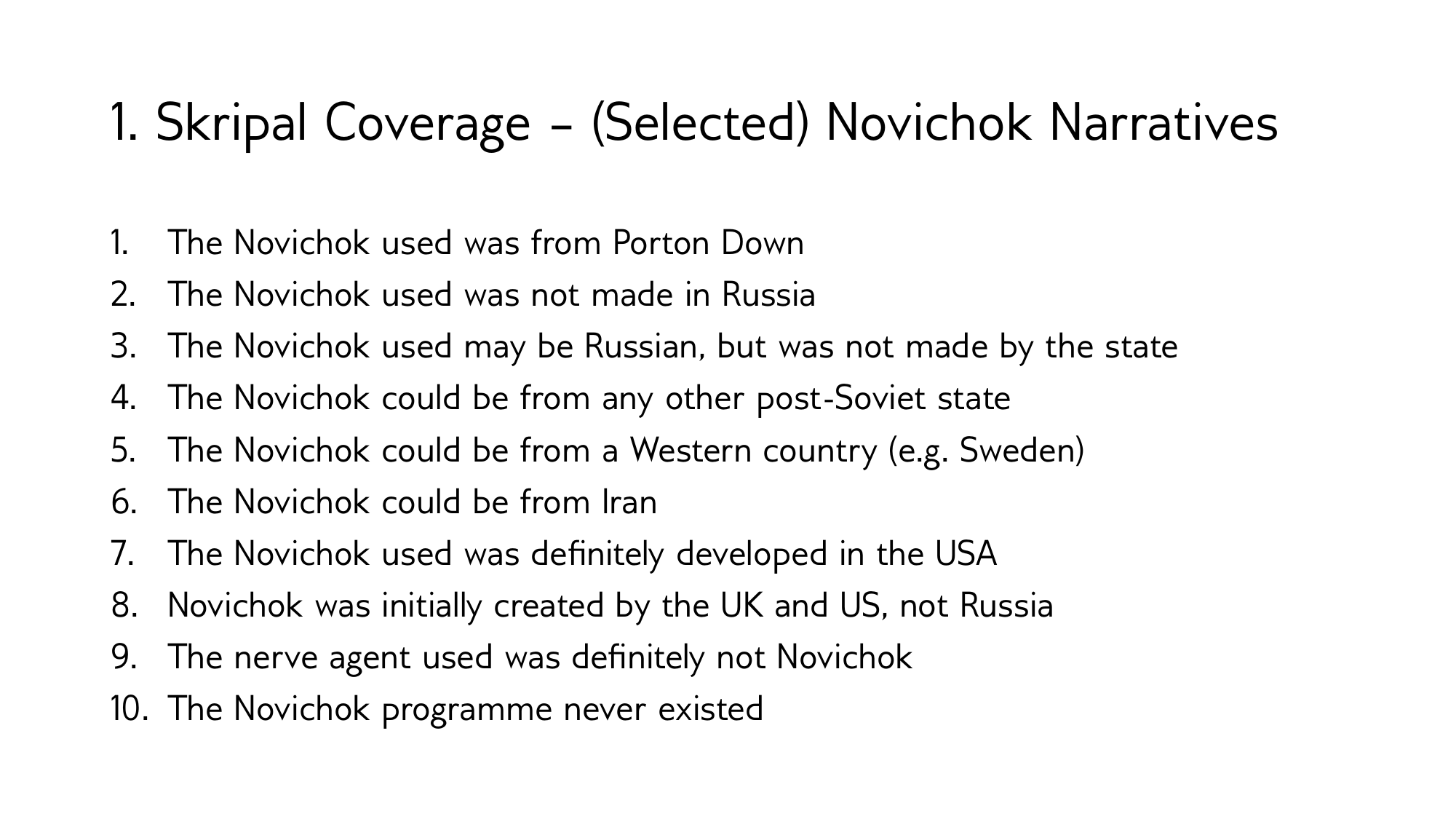

# 1. Skripal Coverage – (Selected) Novichok Narratives
The Novichok used was from Porton Down
The Novichok used was not made in Russia
The Novichok used may be Russian, but was not made by the state
The Novichok could be from any other post-Soviet state
The Novichok could be from a Western country (e.g. Sweden)
The Novichok could be from Iran
The Novichok used was definitely developed in the USA
Novichok was initially created by the UK and US, not Russia
The nerve agent used was definitely not Novichok
The Novichok programme never existed